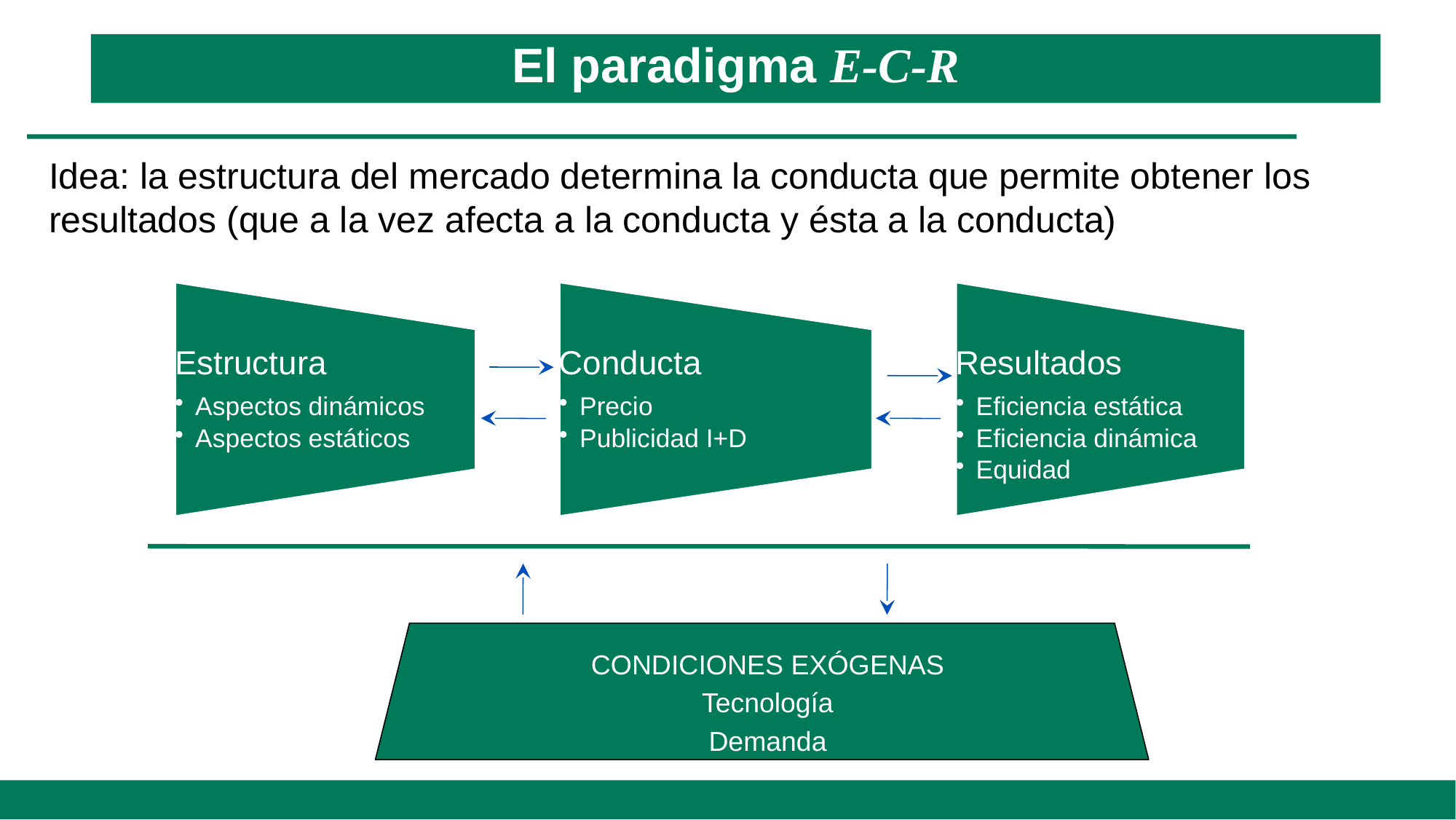

El paradigma E-C-R
Idea: la estructura del mercado determina la conducta que permite obtener los resultados (que a la vez afecta a la conducta y ésta a la conducta)
Estructura
Aspectos dinámicos
Aspectos estáticos
Conducta
Precio
Publicidad I+D
Resultados
Eficiencia estática
Eficiencia dinámica
Equidad

CONDICIONES EXÓGENAS
Tecnología
Demanda